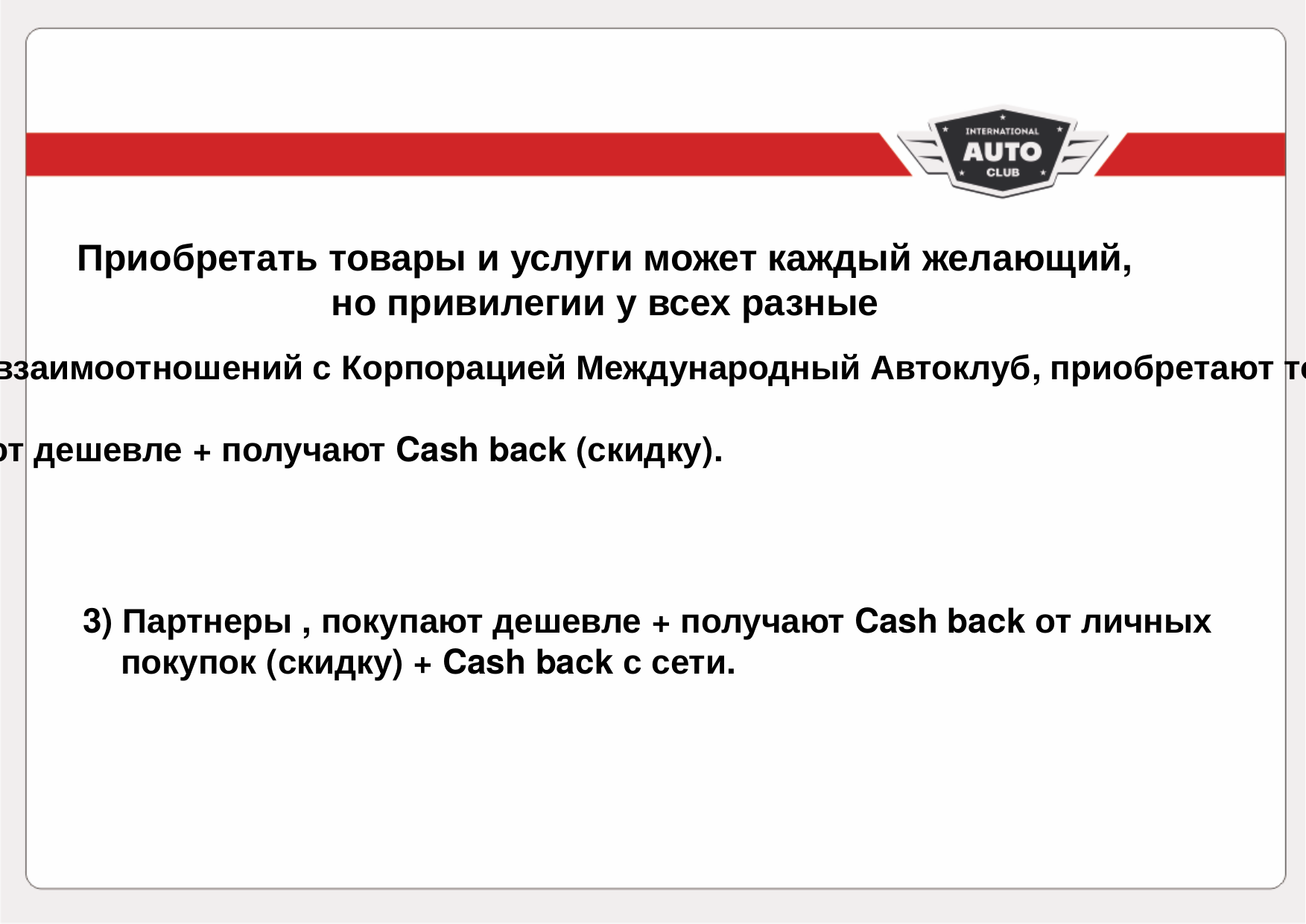

Приобретать товары и услуги может каждый желающий,
 но привилегии у всех разные
1) Клиенты не имеющие взаимоотношений с Корпорацией Международный Автоклуб, приобретают товары и услуги дешевле.

2) Потребители , покупают дешевле + получают Cash back (скидку).
3) Партнеры , покупают дешевле + получают Cash back от личных
    покупок (скидку) + Cash back с сети.